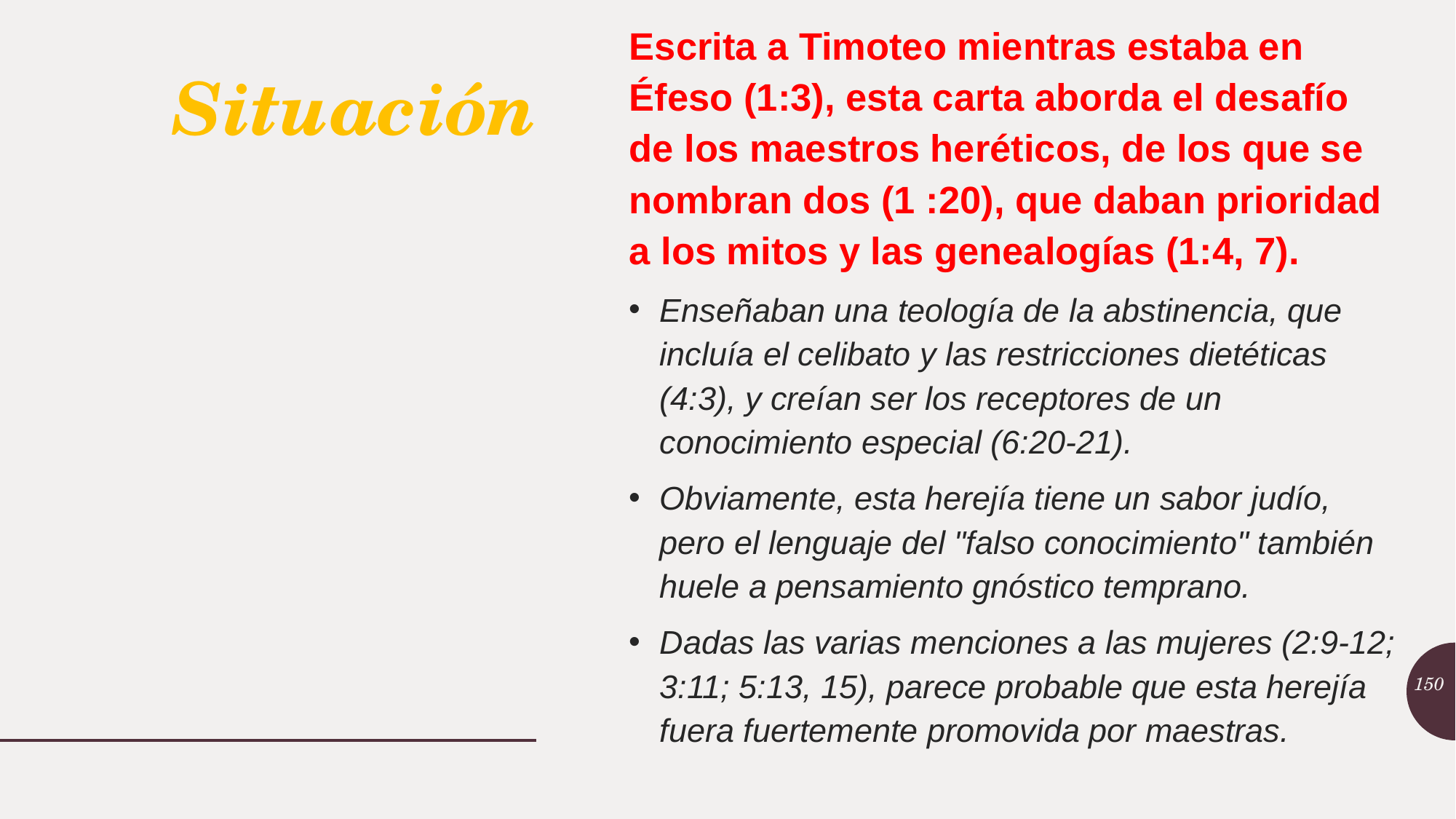

Escrita a Timoteo mientras estaba en Éfeso (1:3), esta carta aborda el desafío de los maestros heréticos, de los que se nombran dos (1 :20), que daban prioridad a los mitos y las genealogías (1:4, 7).
Enseñaban una teología de la abstinencia, que incluía el celibato y las restricciones dietéticas (4:3), y creían ser los receptores de un conocimiento especial (6:20-21).
Obviamente, esta herejía tiene un sabor judío, pero el lenguaje del "falso conocimiento" también huele a pensamiento gnóstico temprano.
Dadas las varias menciones a las mujeres (2:9-12; 3:11; 5:13, 15), parece probable que esta herejía fuera fuertemente promovida por maestras.
# Situación
150